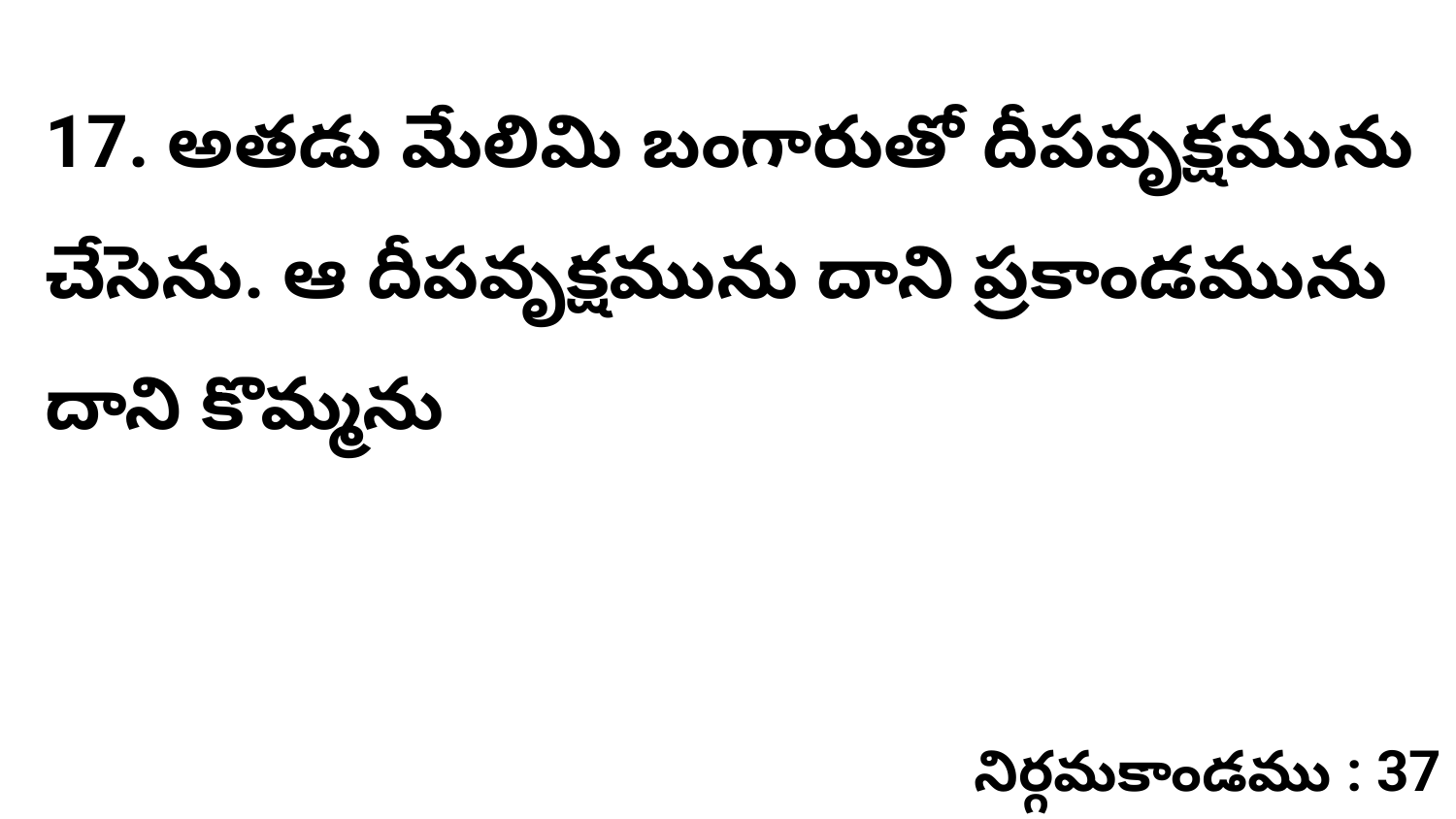

17. అతడు మేలిమి బంగారుతో దీపవృక్షమును చేసెను. ఆ దీపవృక్షమును దాని ప్రకాండమును దాని కొమ్మను
నిర్గమకాండము : 37